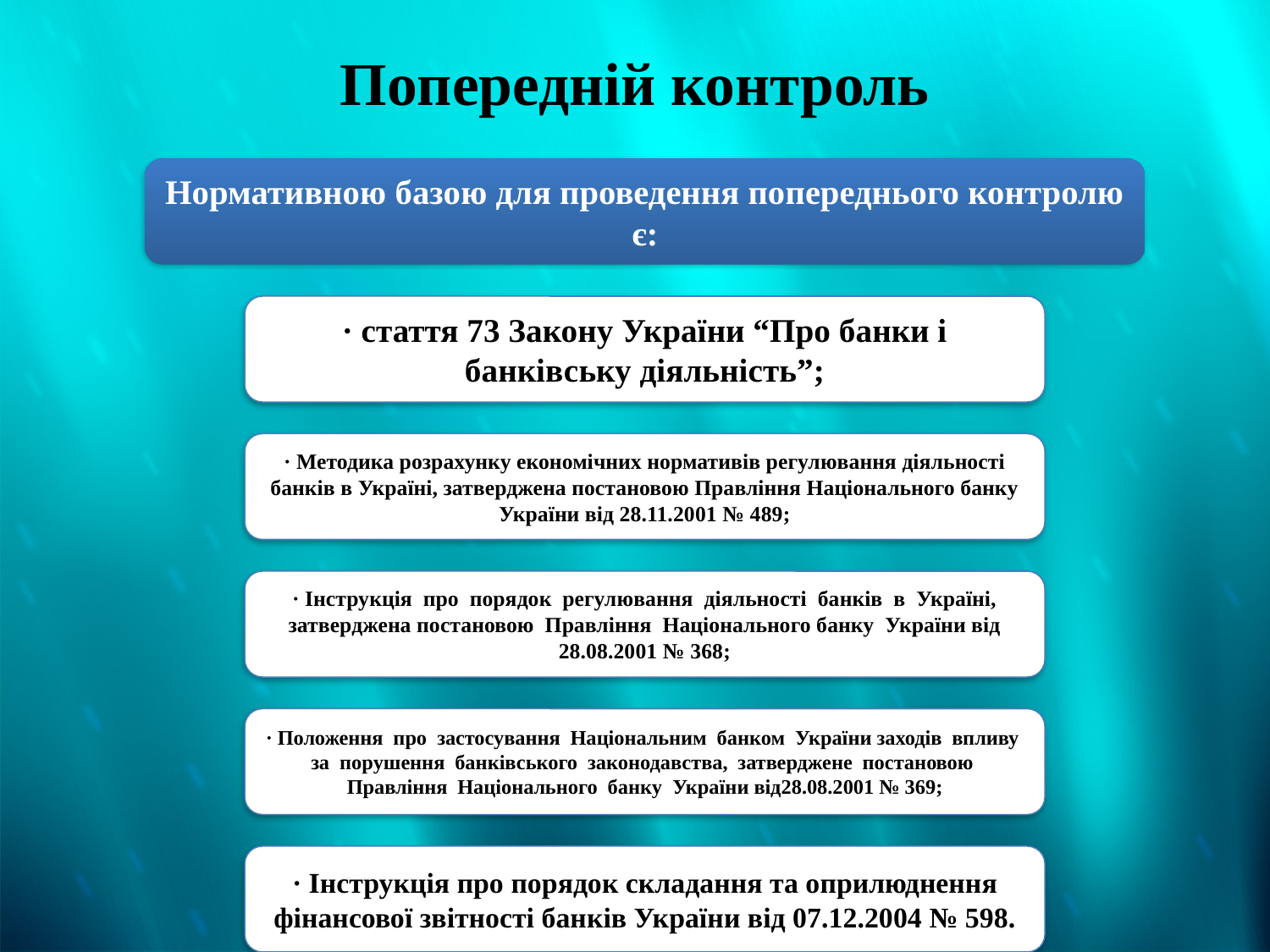

# Попередній контроль
Нормативною базою для проведення попереднього контролю є:
· стаття 73 Закону України “Про банки і банківську діяльність”;
· Методика розрахунку економічних нормативів регулювання діяльності банків в Україні, затверджена постановою Правління Національного банку України від 28.11.2001 № 489;
· Інструкція  про  порядок  регулювання  діяльності  банків  в  Україні, затверджена постановою  Правління  Національного банку  України від 28.08.2001 № 368;
· Положення  про  застосування  Національним  банком  України заходів  впливу  за  порушення  банківського  законодавства,  затверджене  постановою  Правління  Національного  банку  України від28.08.2001 № 369;
· Інструкція про порядок складання та оприлюднення фінансової звітності банків України від 07.12.2004 № 598.